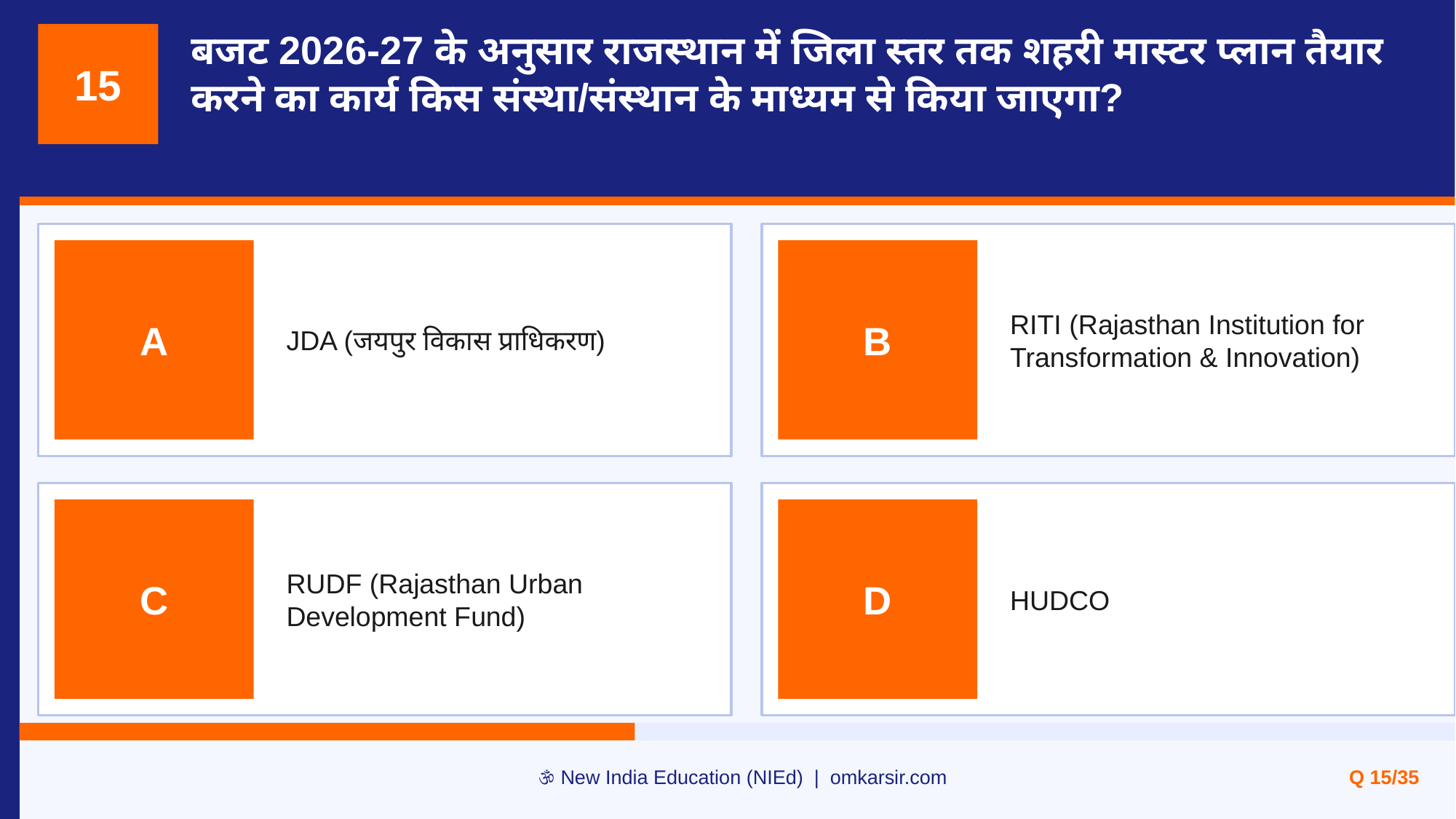

बजट 2026-27 के अनुसार राजस्थान में जिला स्तर तक शहरी मास्टर प्लान तैयार करने का कार्य किस संस्था/संस्थान के माध्यम से किया जाएगा?
15

JDA (जयपुर विकास प्राधिकरण)
RITI (Rajasthan Institution for Transformation & Innovation)
A
B

RUDF (Rajasthan Urban Development Fund)
HUDCO
C
D

🕉️ New India Education (NIEd)  |  omkarsir.com
Q 15/35